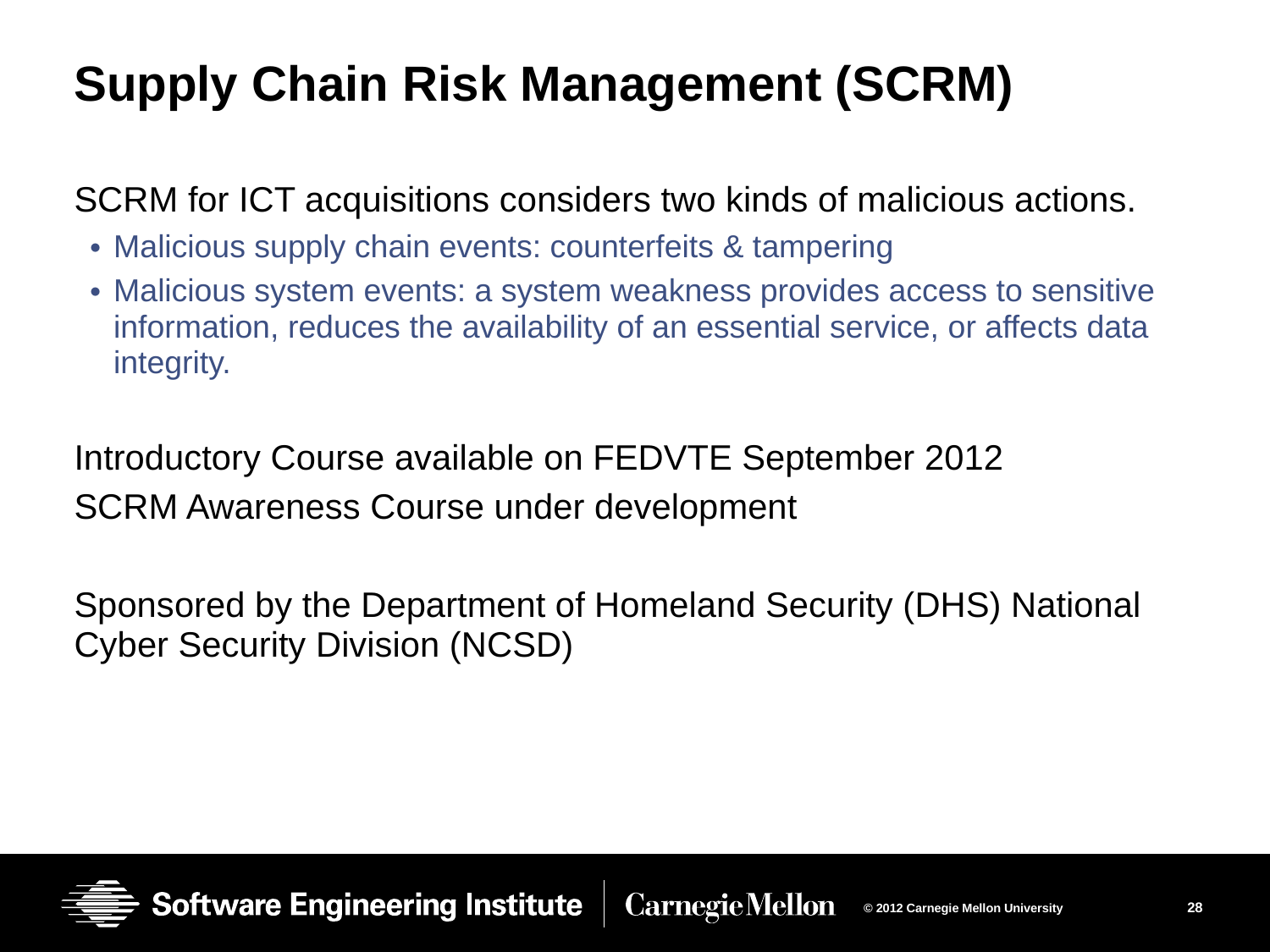

# Supply Chain Risk Management (SCRM)
SCRM for ICT acquisitions considers two kinds of malicious actions.
Malicious supply chain events: counterfeits & tampering
Malicious system events: a system weakness provides access to sensitive information, reduces the availability of an essential service, or affects data integrity.

Introductory Course available on FEDVTE September 2012
SCRM Awareness Course under development

Sponsored by the Department of Homeland Security (DHS) National Cyber Security Division (NCSD)